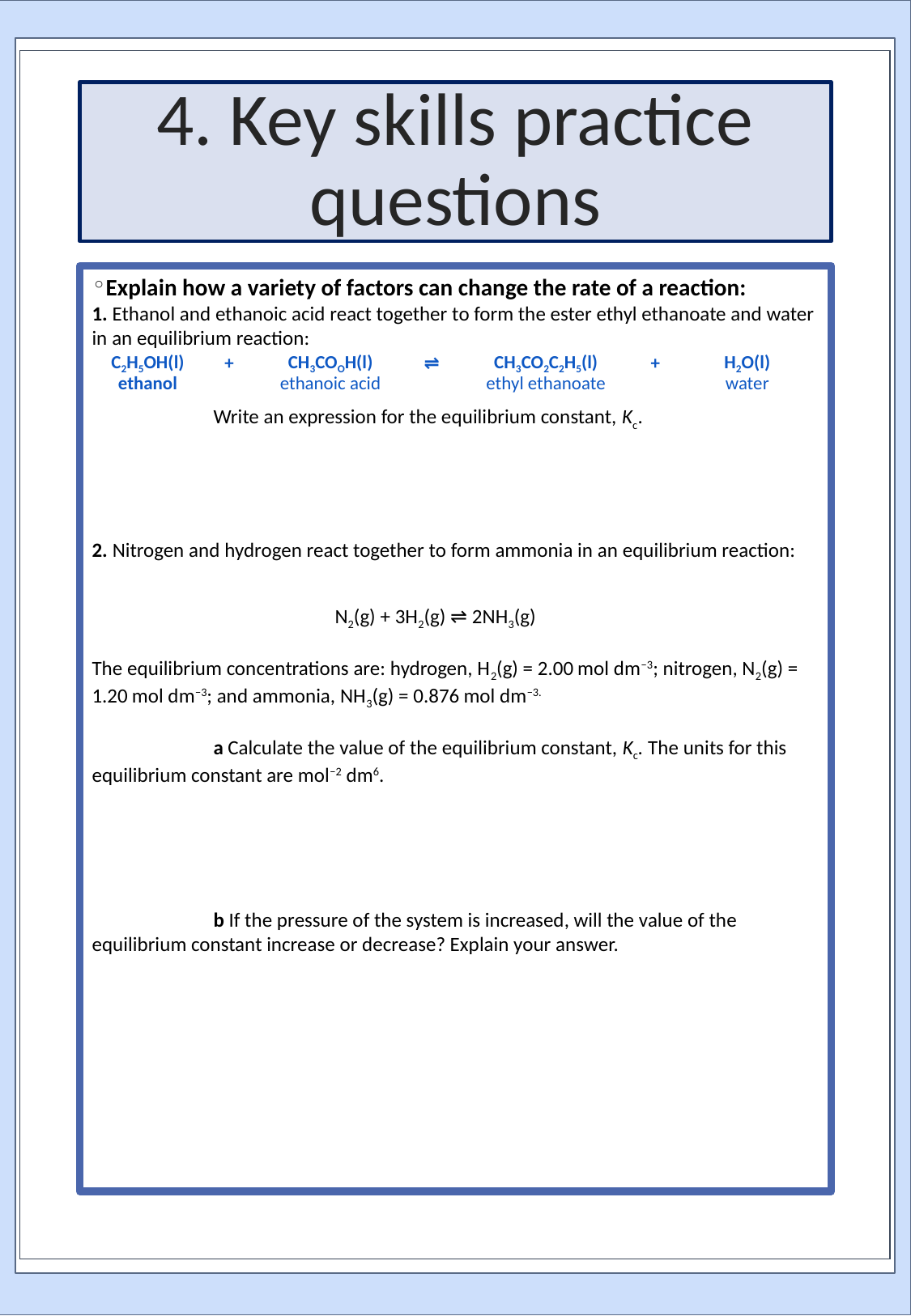

# 4. Key skills practice questions
Explain how a variety of factors can change the rate of a reaction:
1. Ethanol and ethanoic acid react together to form the ester ethyl ethanoate and water in an equilibrium reaction:

	Write an expression for the equilibrium constant, Kc.

2. Nitrogen and hydrogen react together to form ammonia in an equilibrium reaction:

		N2(g) + 3H2(g) ⇌ 2NH3(g)

The equilibrium concentrations are: hydrogen, H2(g) = 2.00 mol dm−3; nitrogen, N2(g) = 1.20 mol dm−3; and ammonia, NH3(g) = 0.876 mol dm−3.

	a Calculate the value of the equilibrium constant, Kc. The units for this equilibrium constant are mol−2 dm6.

	b If the pressure of the system is increased, will the value of the equilibrium constant increase or decrease? Explain your answer.

| C2H5OH(l) | + | CH3COOH(l) | ⇌ | CH3CO2C2H5(l) | + | H2O(l) |
| --- | --- | --- | --- | --- | --- | --- |
| ethanol |  | ethanoic acid |  | ethyl ethanoate |  | water |